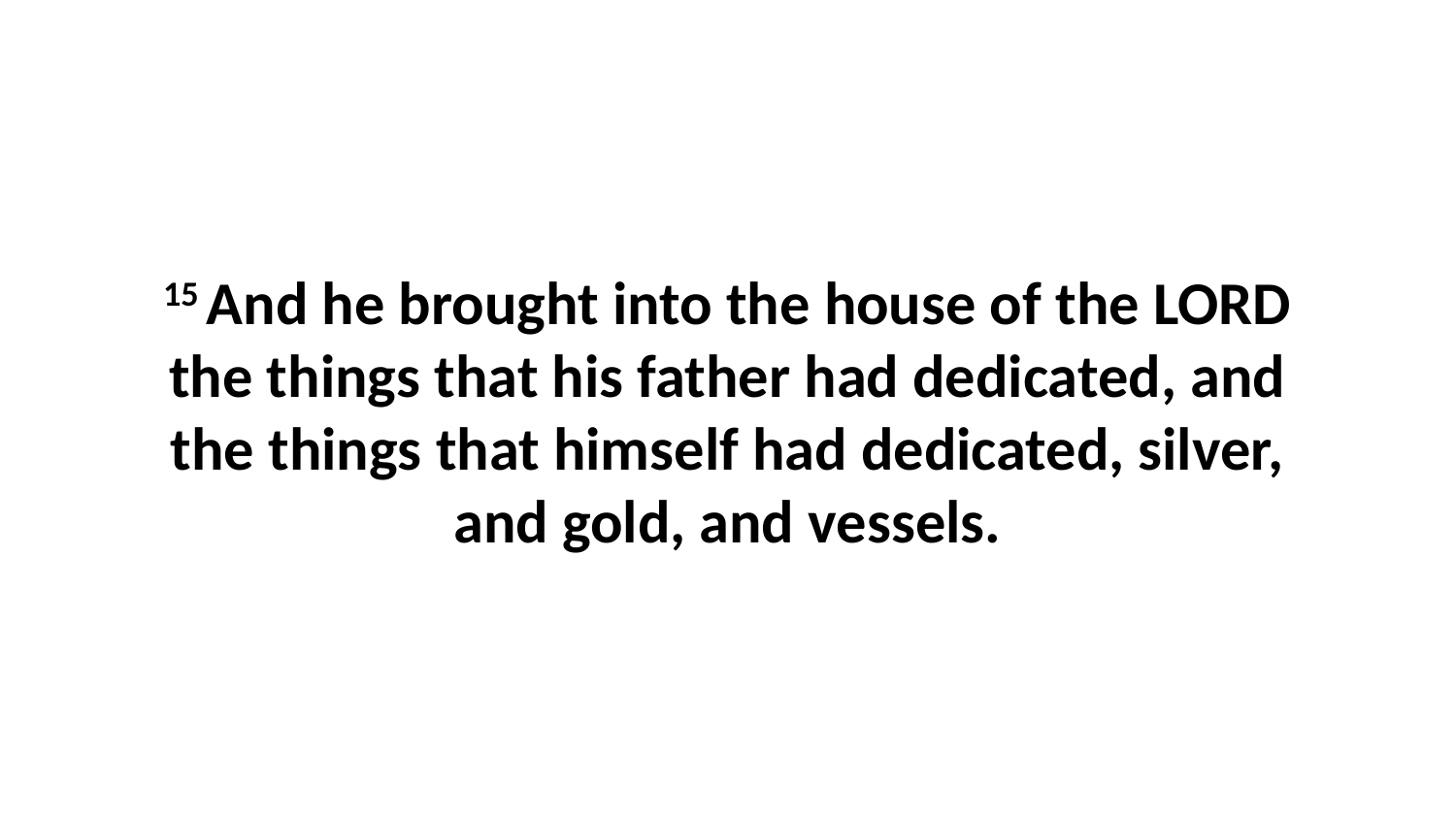

15 And he brought into the house of the LORD the things that his father had dedicated, and the things that himself had dedicated, silver, and gold, and vessels.